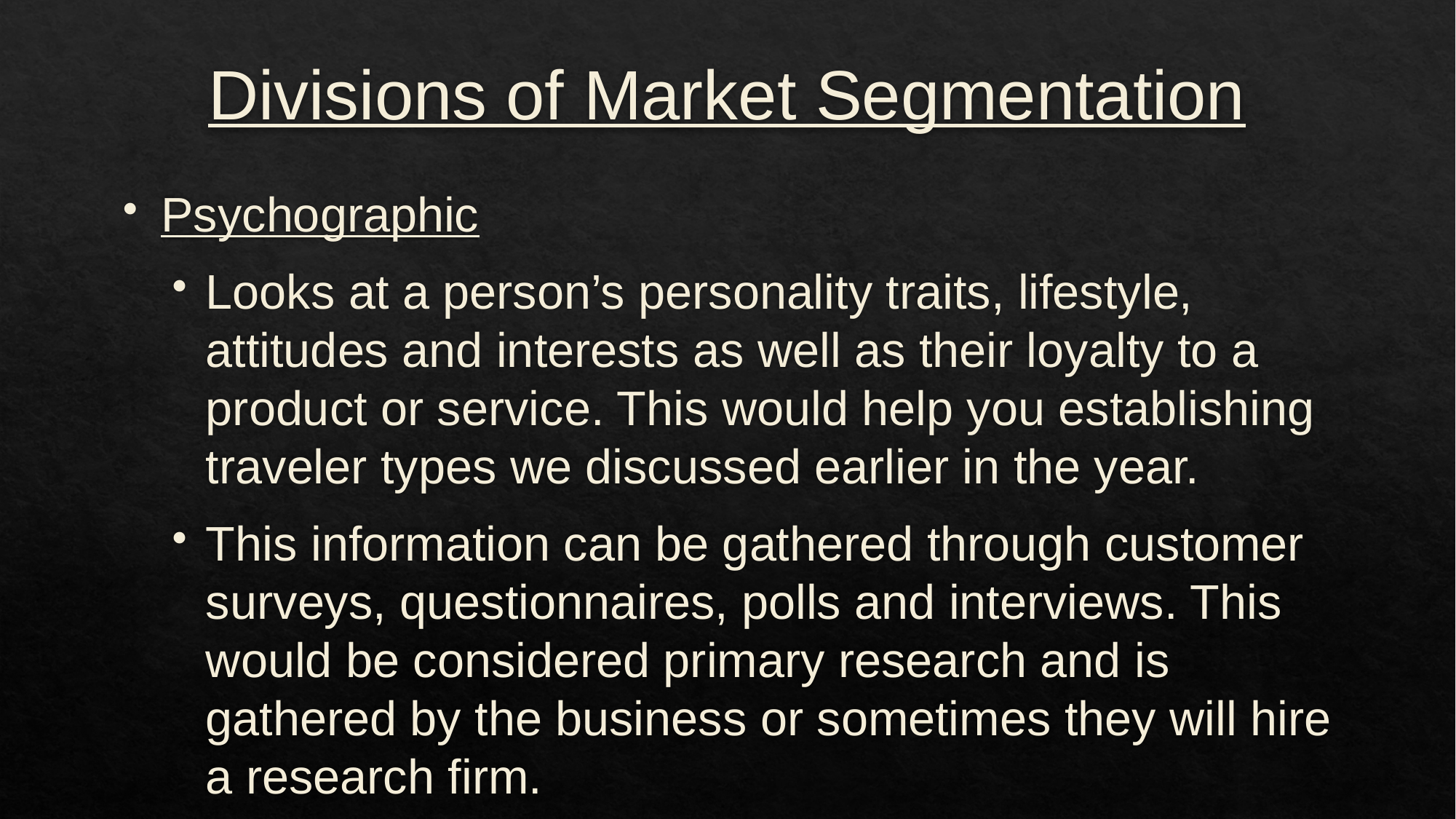

# Divisions of Market Segmentation
Psychographic
Looks at a person’s personality traits, lifestyle, attitudes and interests as well as their loyalty to a product or service. This would help you establishing traveler types we discussed earlier in the year.
This information can be gathered through customer surveys, questionnaires, polls and interviews. This would be considered primary research and is gathered by the business or sometimes they will hire a research firm.